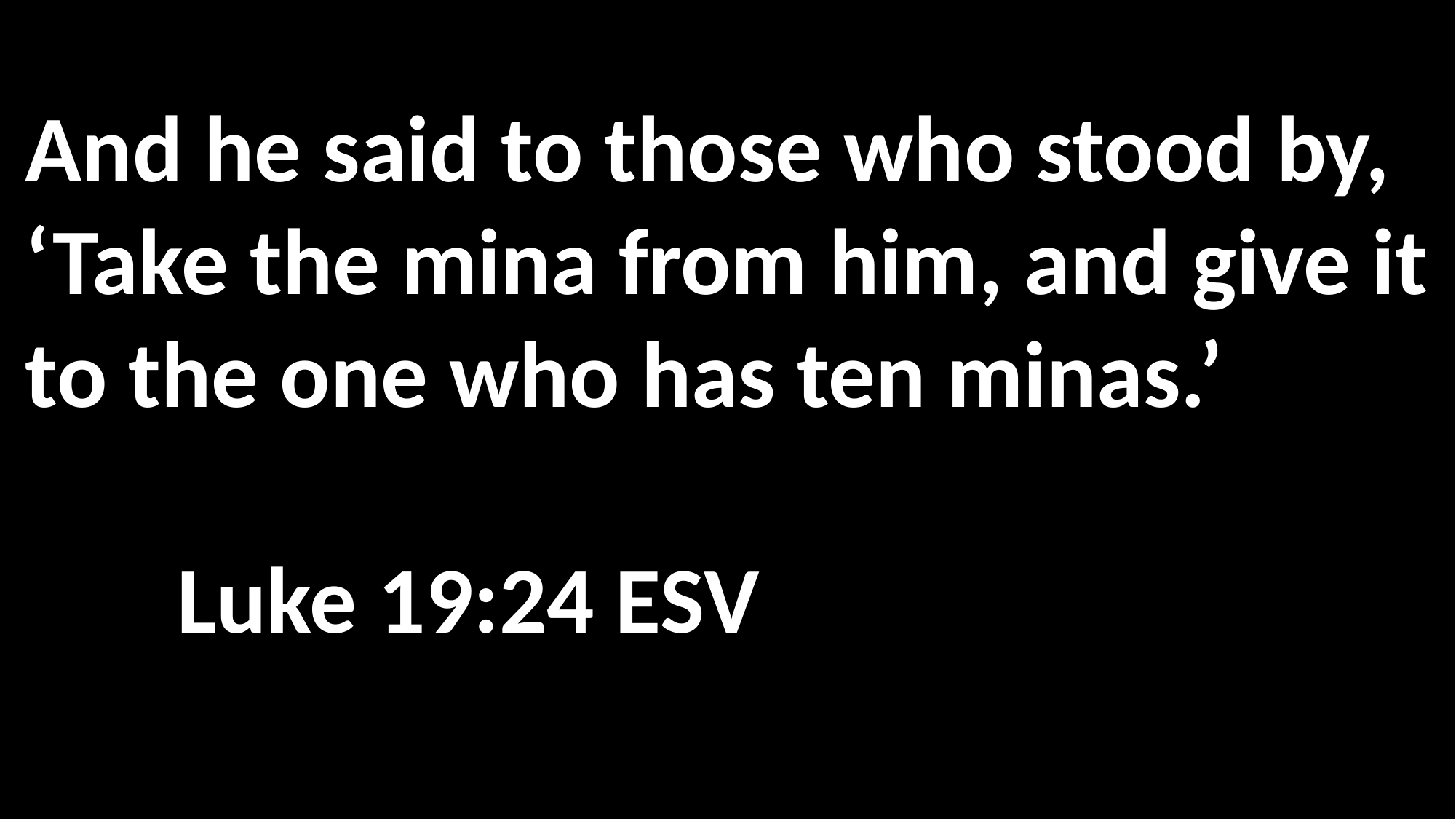

And he said to those who stood by, ‘Take the mina from him, and give it to the one who has ten minas.’ 																  Luke 19:24 ESV